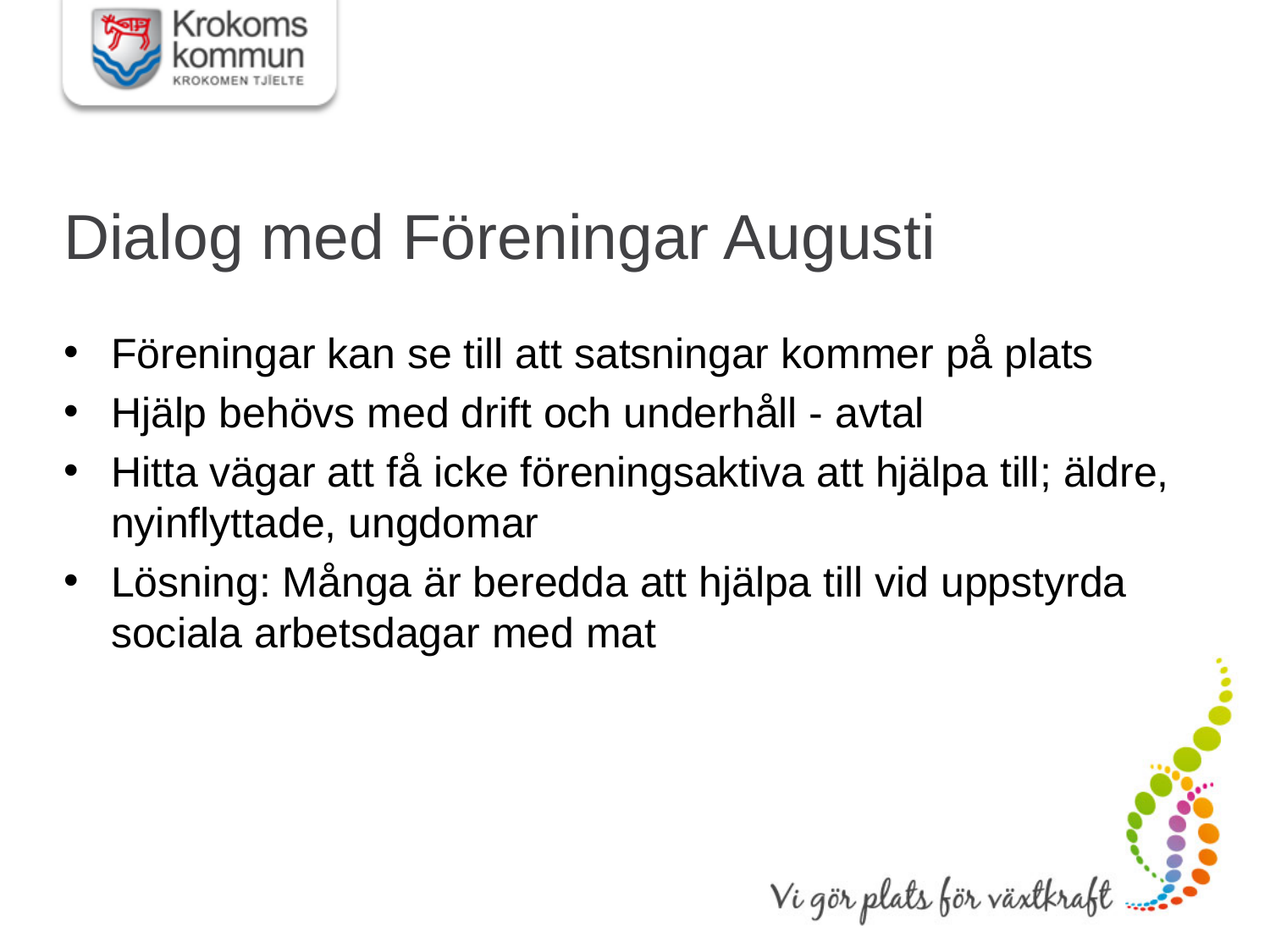

# Dialog med Föreningar Augusti
Föreningar kan se till att satsningar kommer på plats
Hjälp behövs med drift och underhåll - avtal
Hitta vägar att få icke föreningsaktiva att hjälpa till; äldre, nyinflyttade, ungdomar
Lösning: Många är beredda att hjälpa till vid uppstyrda sociala arbetsdagar med mat